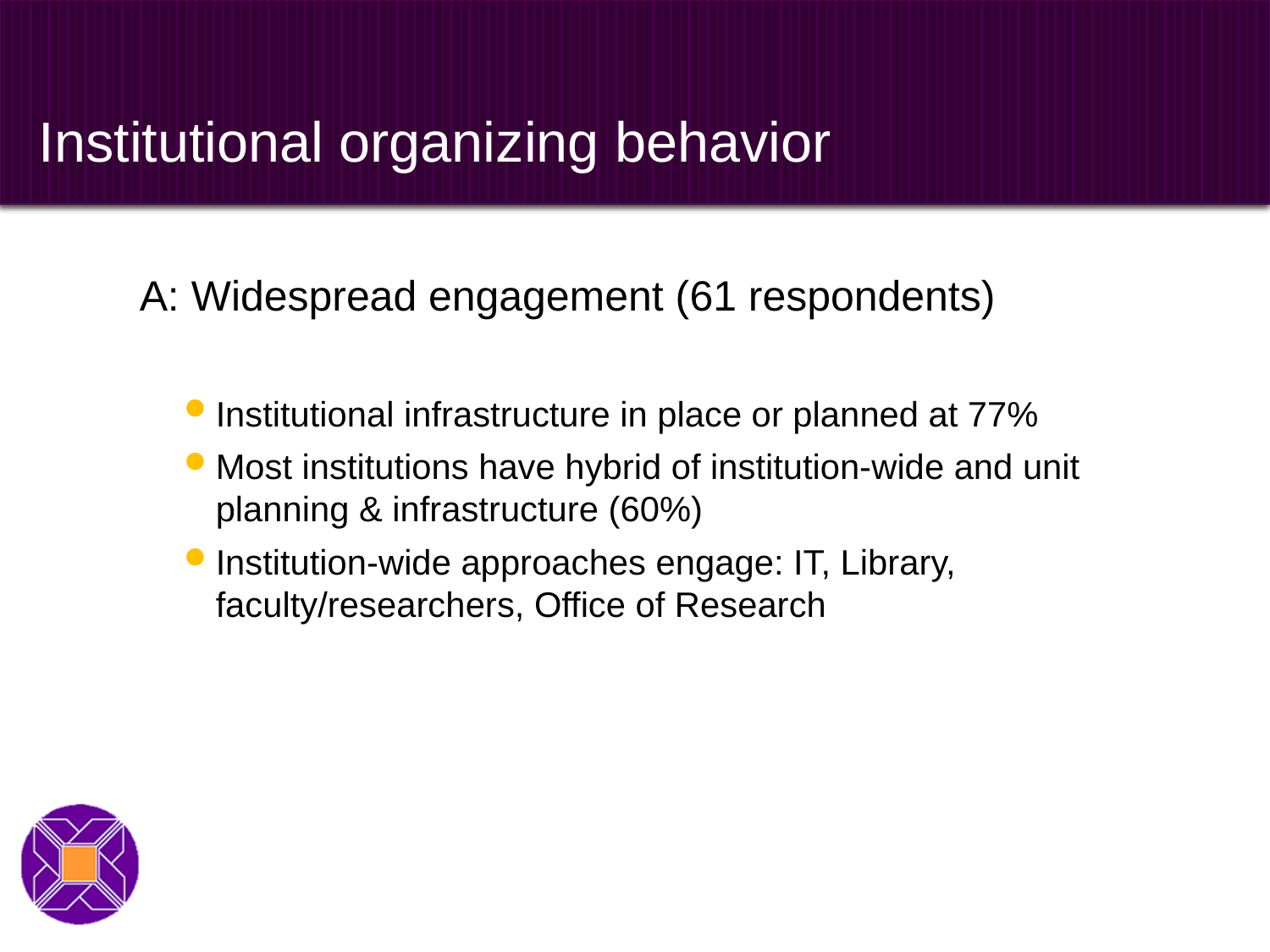

# Institutional organizing behavior

A: Widespread engagement (61 respondents)

Institutional infrastructure in place or planned at 77%
Most institutions have hybrid of institution-wide and unit planning & infrastructure (60%)
Institution-wide approaches engage: IT, Library, faculty/researchers, Office of Research